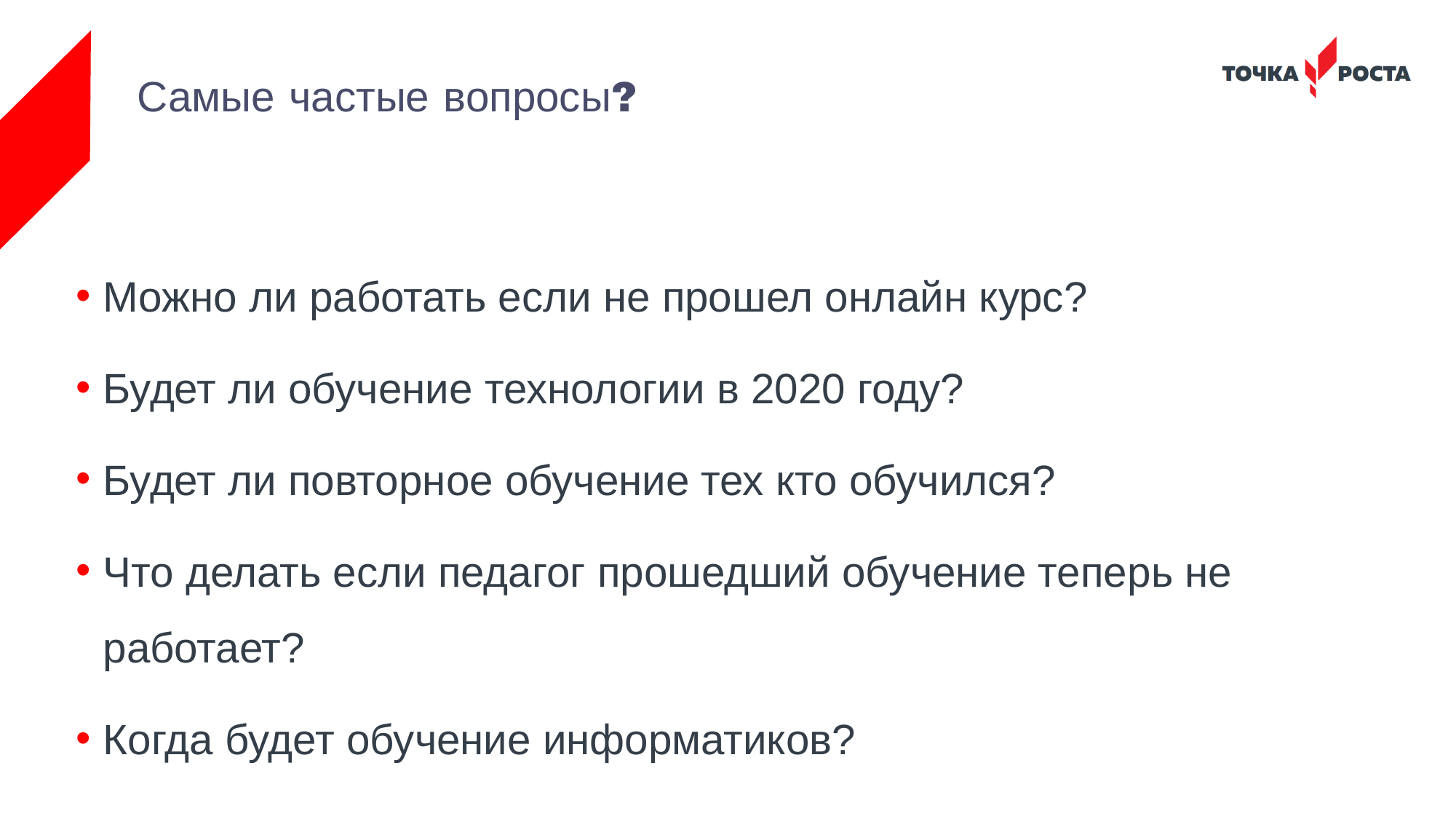

# Самые частые вопросы?
Можно ли работать если не прошел онлайн курс?
Будет ли обучение технологии в 2020 году?
Будет ли повторное обучение тех кто обучился?
Что делать если педагог прошедший обучение теперь не работает?
Когда будет обучение информатиков?